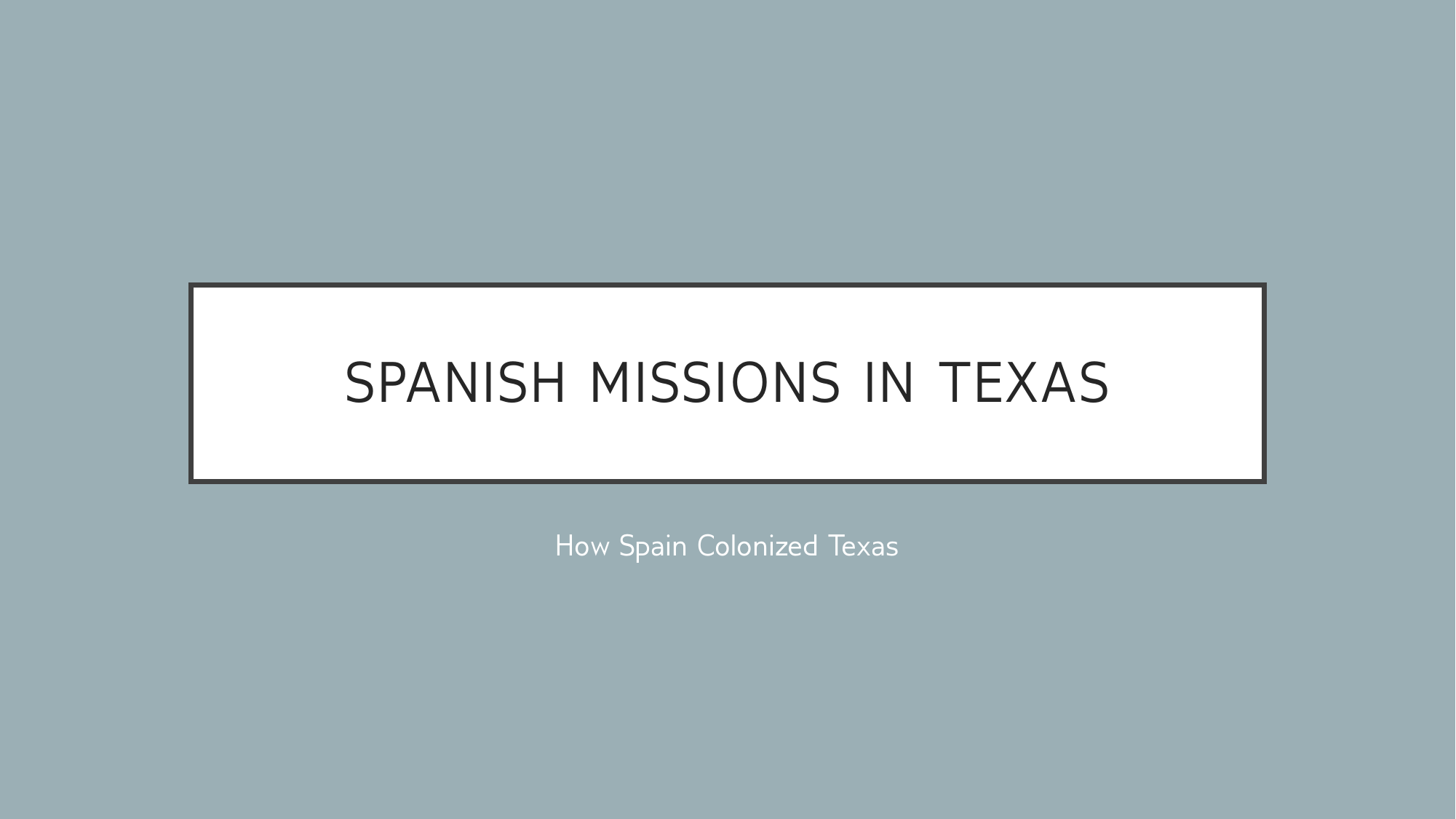

# Spanish Missions in Texas
How Spain Colonized Texas